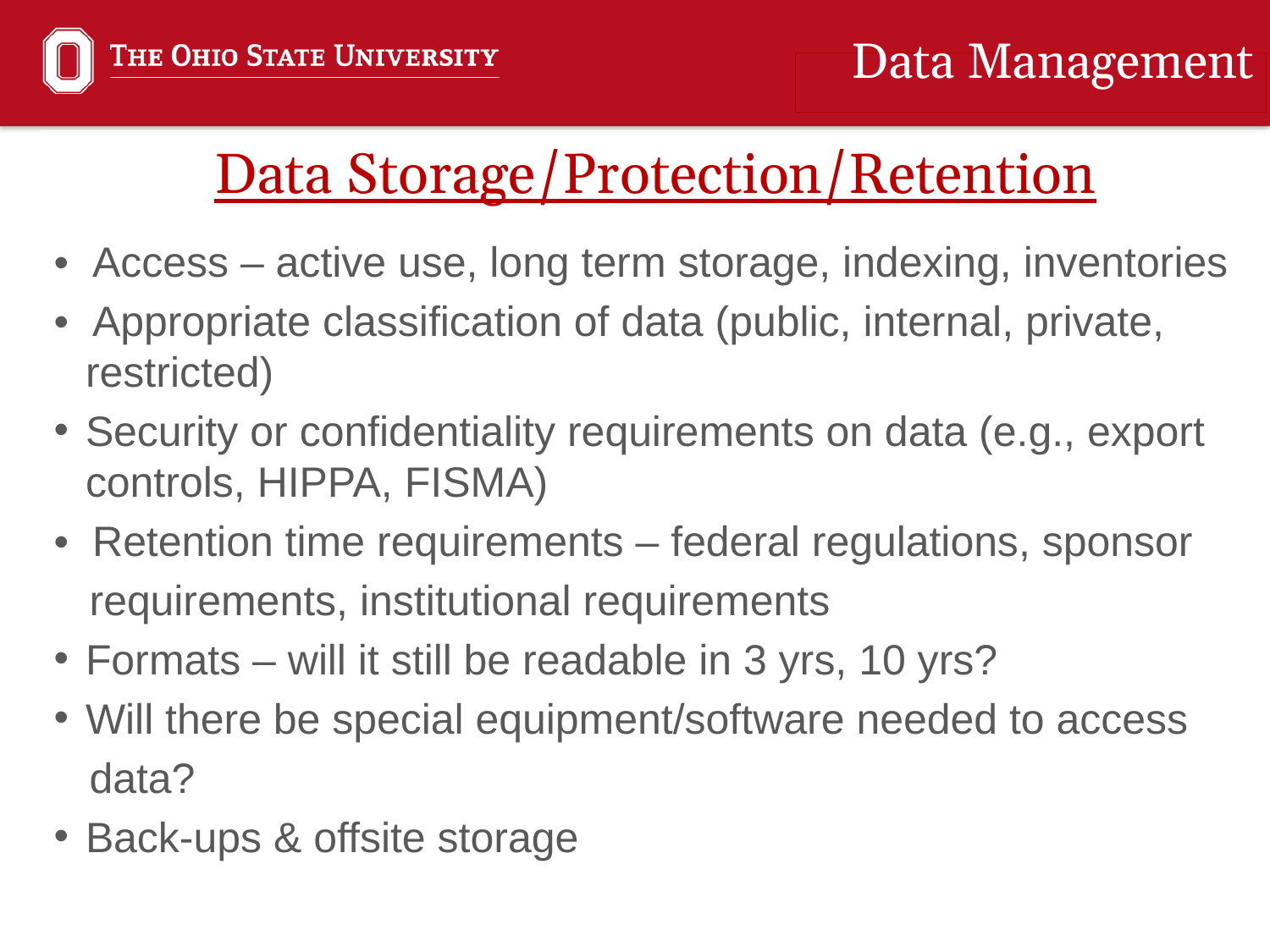

Data Management
Data Storage/Protection/Retention

•  Access – active use, long term storage, indexing, inventories
•  Appropriate classification of data (public, internal, private, restricted)
Security or confidentiality requirements on data (e.g., export controls, HIPPA, FISMA)
•  Retention time requirements – federal regulations, sponsor
   requirements, institutional requirements
Formats – will it still be readable in 3 yrs, 10 yrs?
Will there be special equipment/software needed to access
   data?
Back-ups & offsite storage